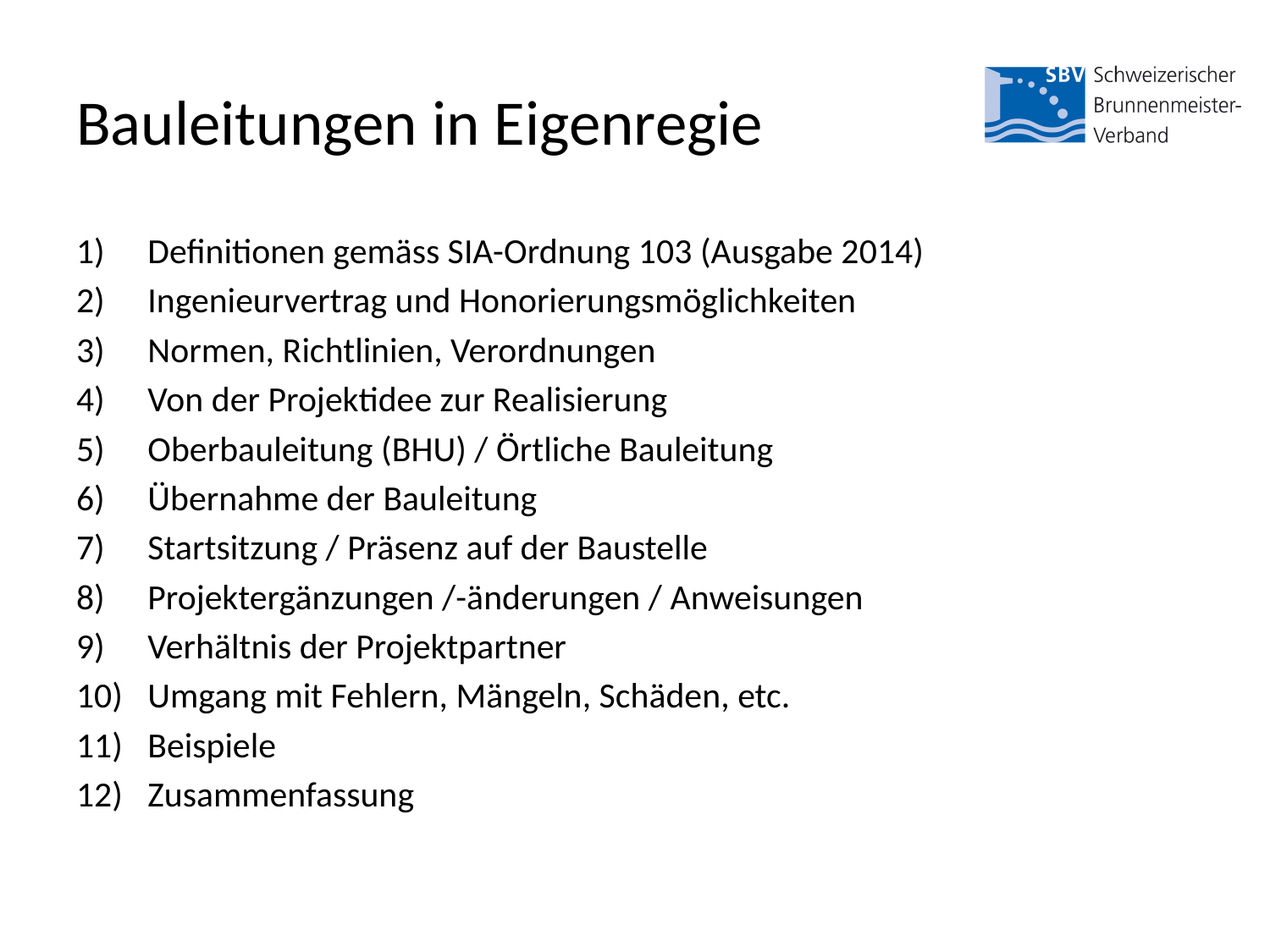

# Bauleitungen in Eigenregie
Definitionen gemäss SIA-Ordnung 103 (Ausgabe 2014)
Ingenieurvertrag und Honorierungsmöglichkeiten
Normen, Richtlinien, Verordnungen
Von der Projektidee zur Realisierung
Oberbauleitung (BHU) / Örtliche Bauleitung
Übernahme der Bauleitung
Startsitzung / Präsenz auf der Baustelle
Projektergänzungen /-änderungen / Anweisungen
Verhältnis der Projektpartner
Umgang mit Fehlern, Mängeln, Schäden, etc.
Beispiele
Zusammenfassung